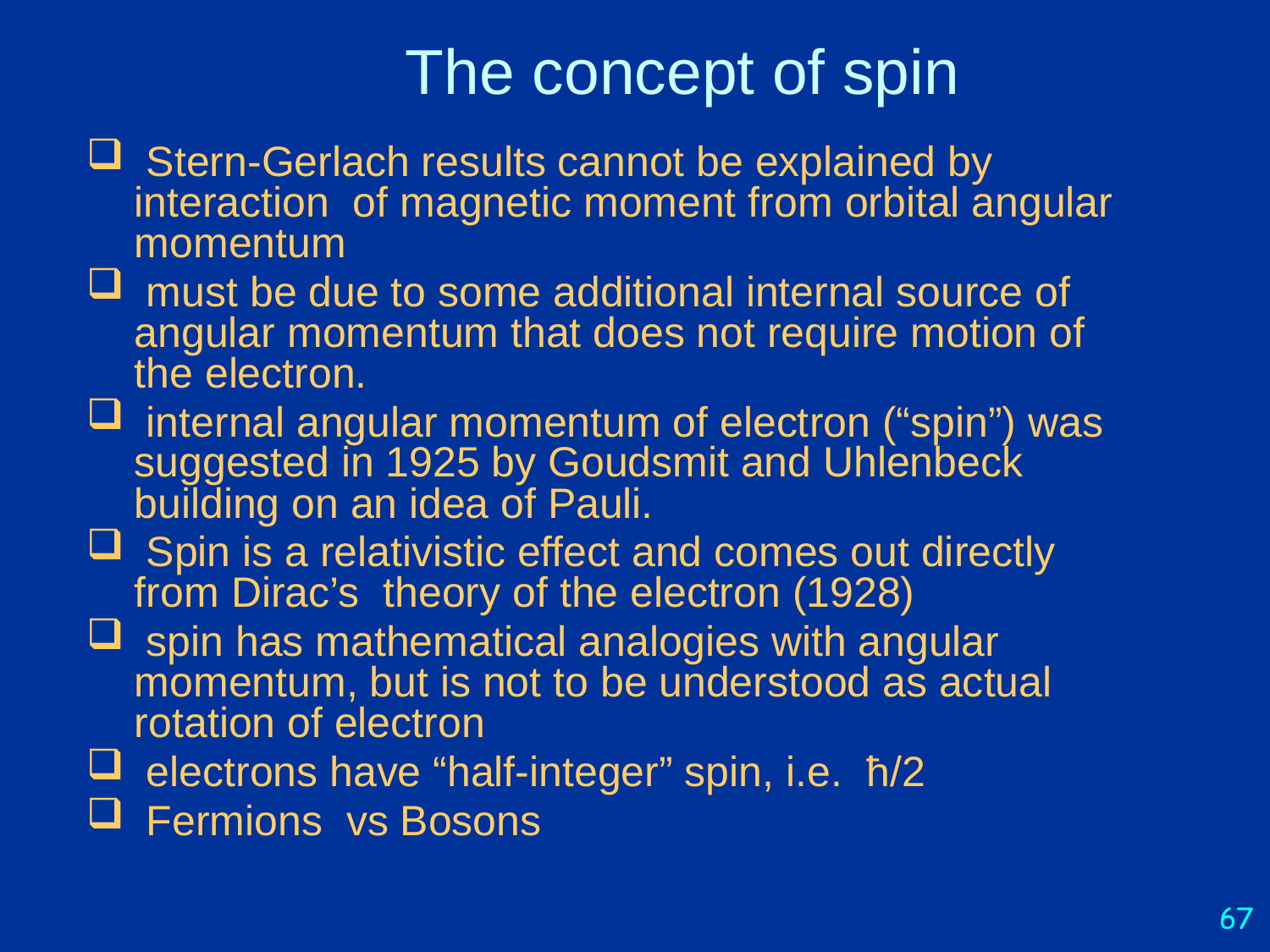

# The concept of spin
 Stern-Gerlach results cannot be explained by interaction  of magnetic moment from orbital angular momentum
 must be due to some additional internal source of angular momentum that does not require motion of the electron.
 internal angular momentum of electron (“spin”) was suggested in 1925 by Goudsmit and Uhlenbeck building on an idea of Pauli.
 Spin is a relativistic effect and comes out directly from Dirac’s  theory of the electron (1928)
 spin has mathematical analogies with angular momentum, but is not to be understood as actual rotation of electron
 electrons have “half-integer” spin, i.e.  ħ/2
 Fermions  vs Bosons